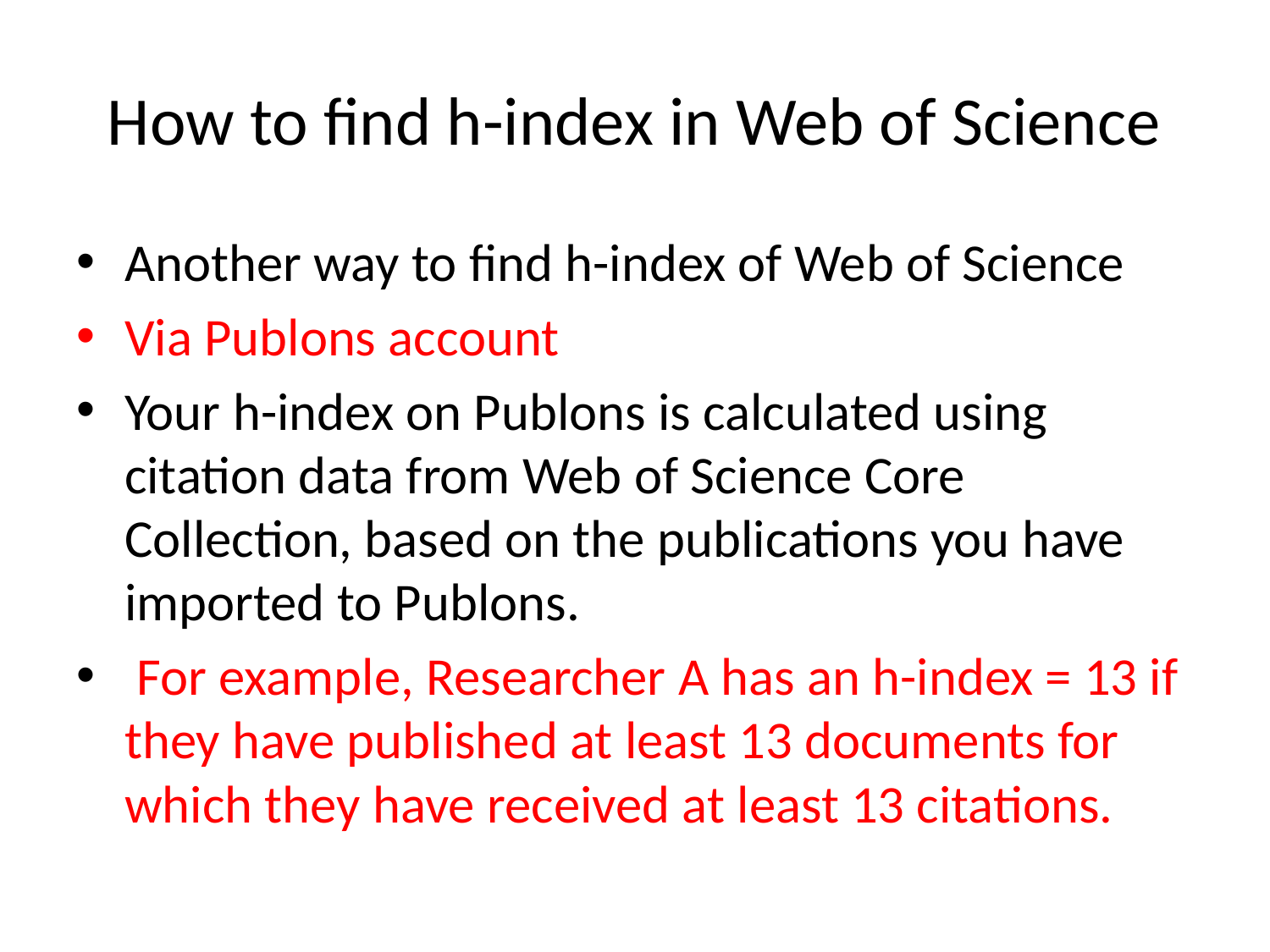

# How to find h-index in Web of Science
Another way to find h-index of Web of Science
Via Publons account
Your h-index on Publons is calculated using citation data from Web of Science Core Collection, based on the publications you have imported to Publons.
 For example, Researcher A has an h-index = 13 if they have published at least 13 documents for which they have received at least 13 citations.